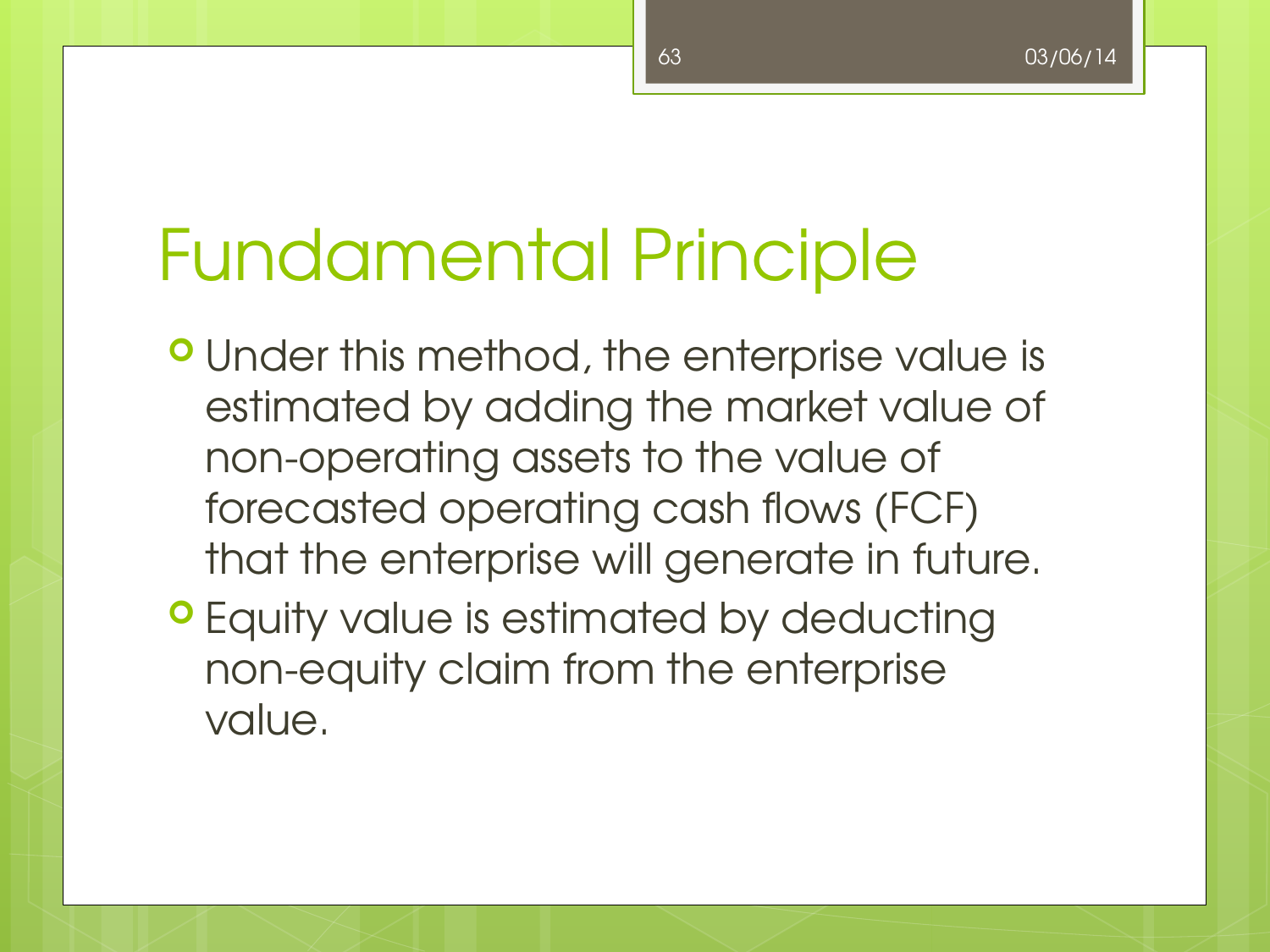

63
03/06/14
# Fundamental Principle
Under this method, the enterprise value is estimated by adding the market value of non-operating assets to the value of forecasted operating cash flows (FCF) that the enterprise will generate in future.
Equity value is estimated by deducting non-equity claim from the enterprise value.